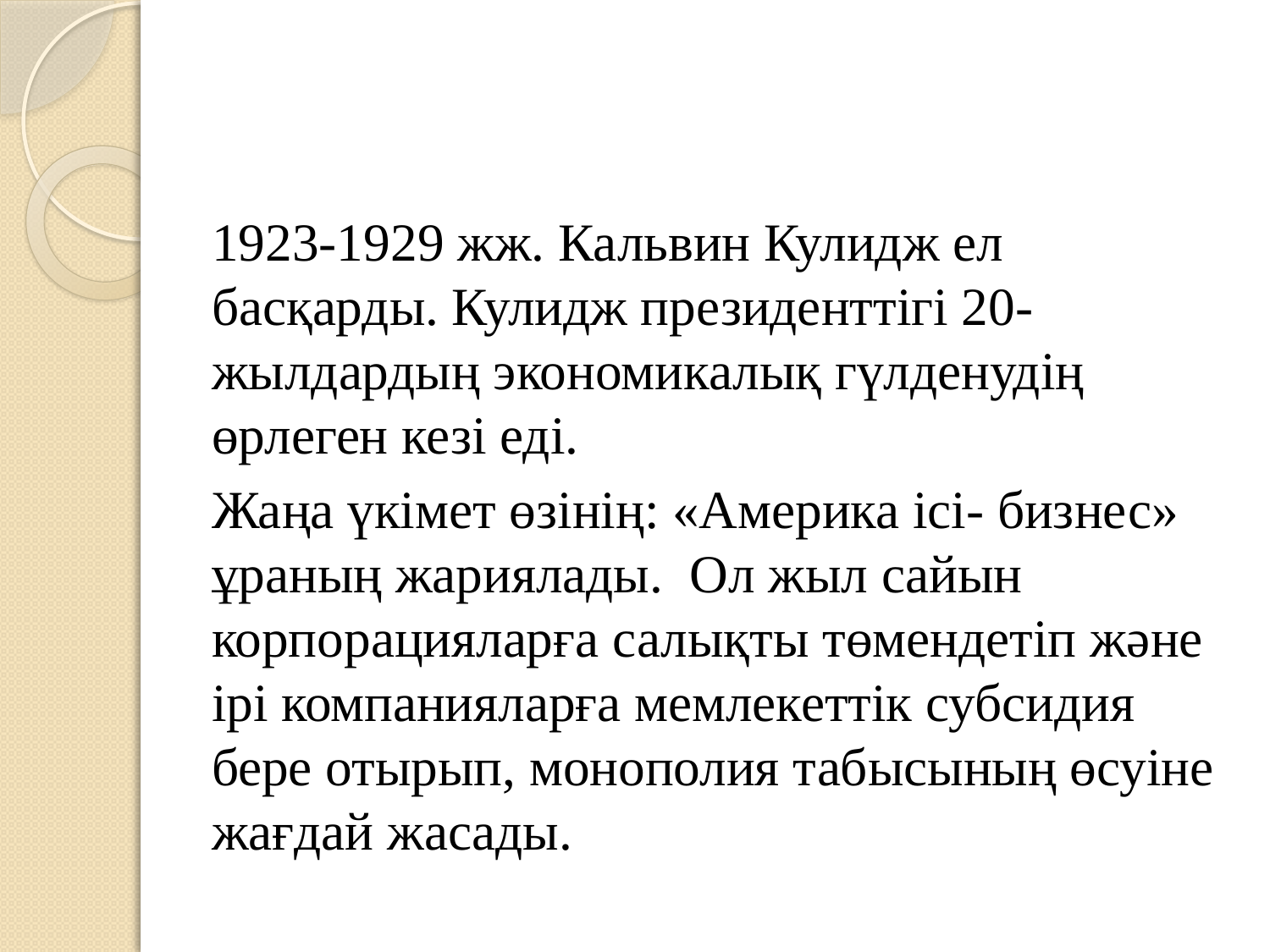

1923-1929 жж. Кальвин Кулидж ел басқарды. Кулидж президенттігі 20- жылдардың экономикалық гүлденудің өрлеген кезі еді.
Жаңа үкімет өзінің: «Америка ісі- бизнес» ұраның жариялады.  Ол жыл сайын корпорацияларға салықты төмендетіп және ірі компанияларға мемлекеттік субсидия бере отырып, монополия табысының өсуіне жағдай жасады.